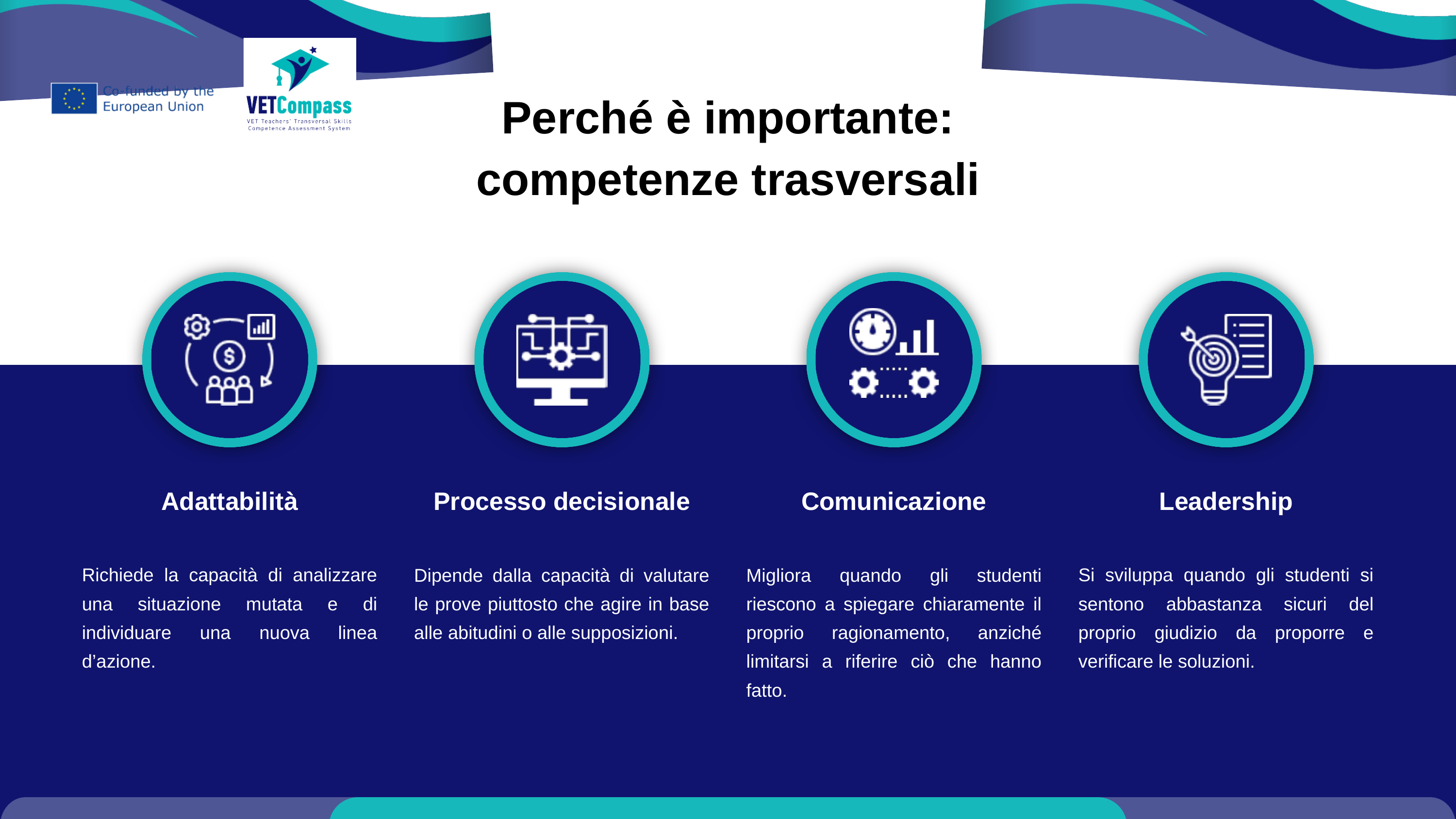

Perché è importante: competenze trasversali

Adattabilità
Processo decisionale
Comunicazione
Leadership
Richiede la capacità di analizzare una situazione mutata e di individuare una nuova linea d’azione.
Dipende dalla capacità di valutare le prove piuttosto che agire in base alle abitudini o alle supposizioni.
Migliora quando gli studenti riescono a spiegare chiaramente il proprio ragionamento, anziché limitarsi a riferire ciò che hanno fatto.
Si sviluppa quando gli studenti si sentono abbastanza sicuri del proprio giudizio da proporre e verificare le soluzioni.